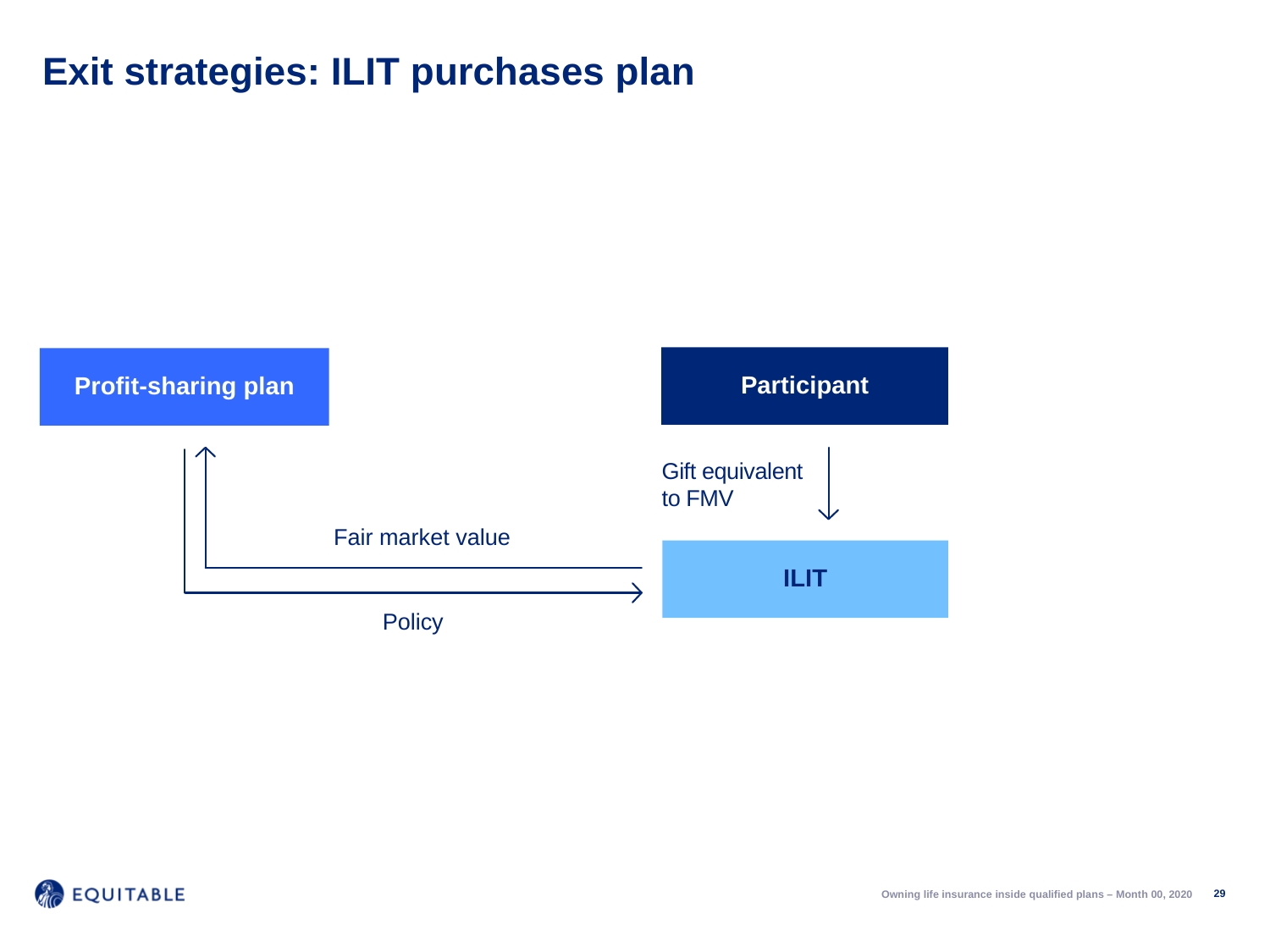

Exit strategies: ILIT purchases plan
Participant
Profit-sharing plan
Gift equivalent
to FMV
Fair market value
ILIT
Policy
29
Owning life insurance inside qualified plans – Month 00, 2020